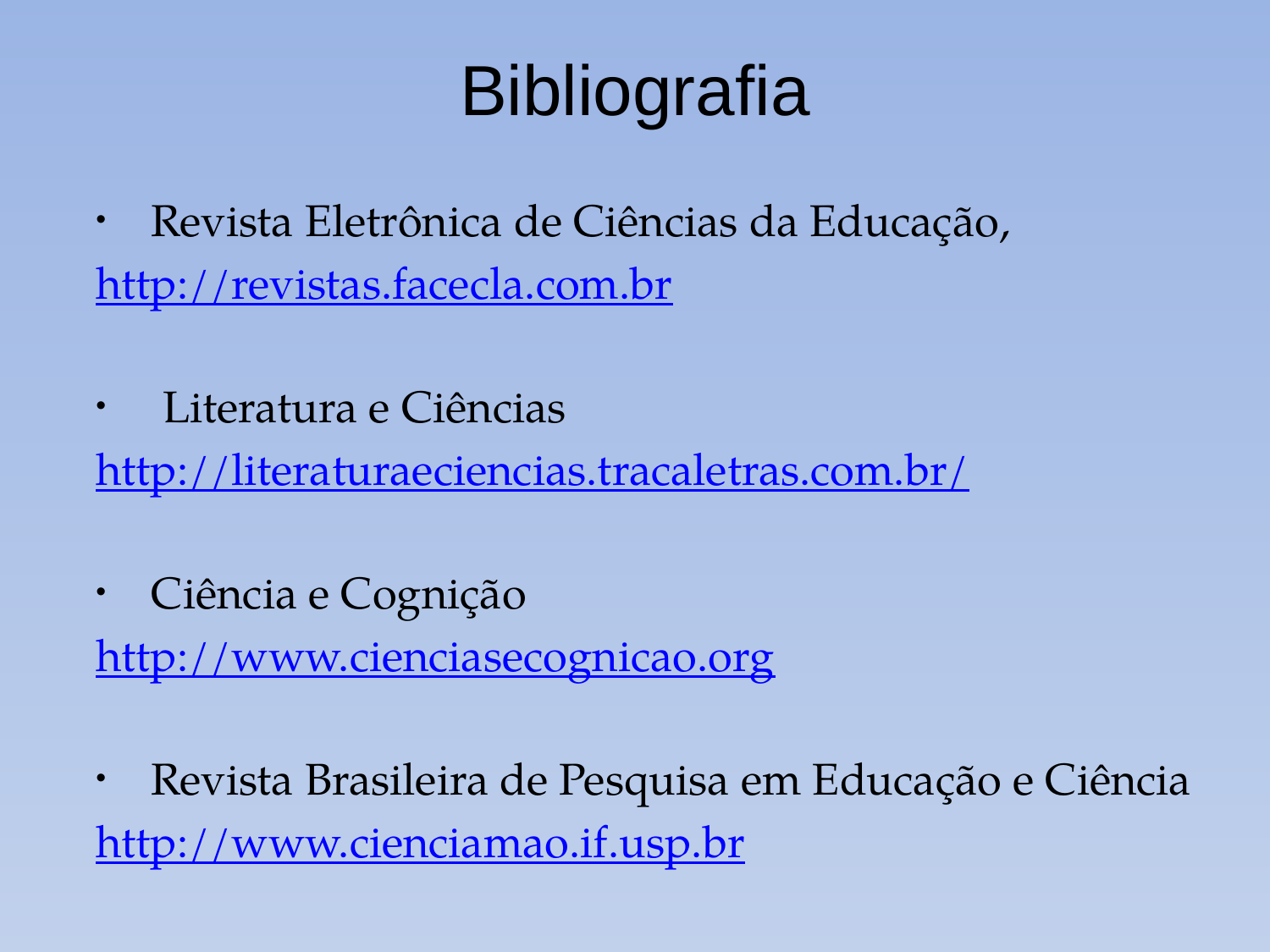

# Bibliografia
Revista Eletrônica de Ciências da Educação,
http://revistas.facecla.com.br

 Literatura e Ciências
http://literaturaeciencias.tracaletras.com.br/

Ciência e Cognição
http://www.cienciasecognicao.org

Revista Brasileira de Pesquisa em Educação e Ciência
http://www.cienciamao.if.usp.br